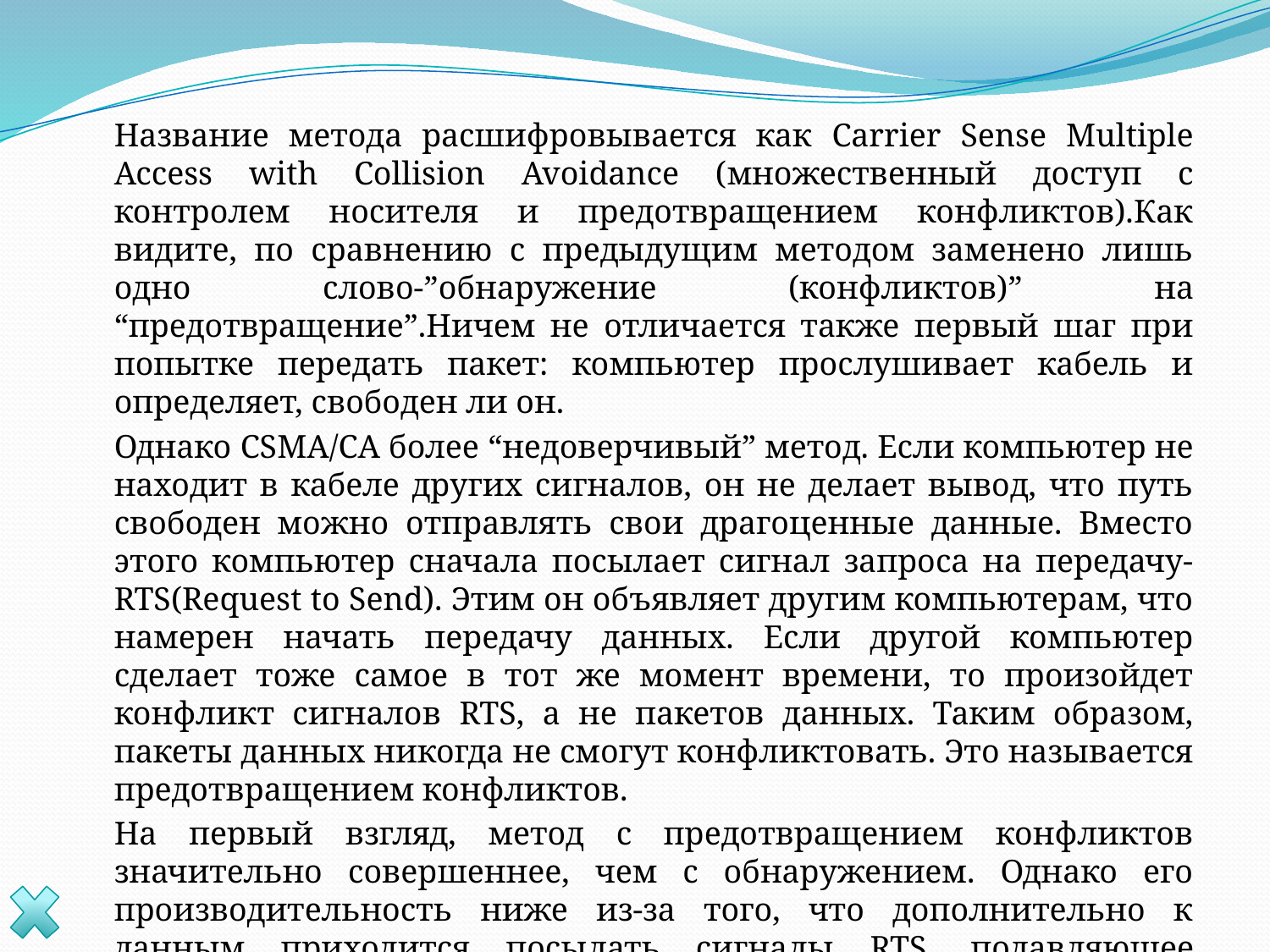

Название метода расшифровывается как Carrier Sense Multiple Access with Collision Avoidance (множественный доступ с контролем носителя и предотвращением конфликтов).Как видите, по сравнению с предыдущим методом заменено лишь одно слово-”обнаружение (конфликтов)” на “предотвращение”.Ничем не отличается также первый шаг при попытке передать пакет: компьютер прослушивает кабель и определяет, свободен ли он.
	Однако CSMA/CA более “недоверчивый” метод. Если компьютер не находит в кабеле других сигналов, он не делает вывод, что путь свободен можно отправлять свои драгоценные данные. Вместо этого компьютер сначала посылает сигнал запроса на передачу- RTS(Request to Send). Этим он объявляет другим компьютерам, что намерен начать передачу данных. Если другой компьютер сделает тоже самое в тот же момент времени, то произойдет конфликт сигналов RTS, а не пакетов данных. Таким образом, пакеты данных никогда не смогут конфликтовать. Это называется предотвращением конфликтов.
	На первый взгляд, метод с предотвращением конфликтов значительно совершеннее, чем с обнаружением. Однако его производительность ниже из-за того, что дополнительно к данным приходится посылать сигналы RTS, подавляющее большинство которых не нужны. Фактически количество поступающих на кабель сигналов почти удваивается.